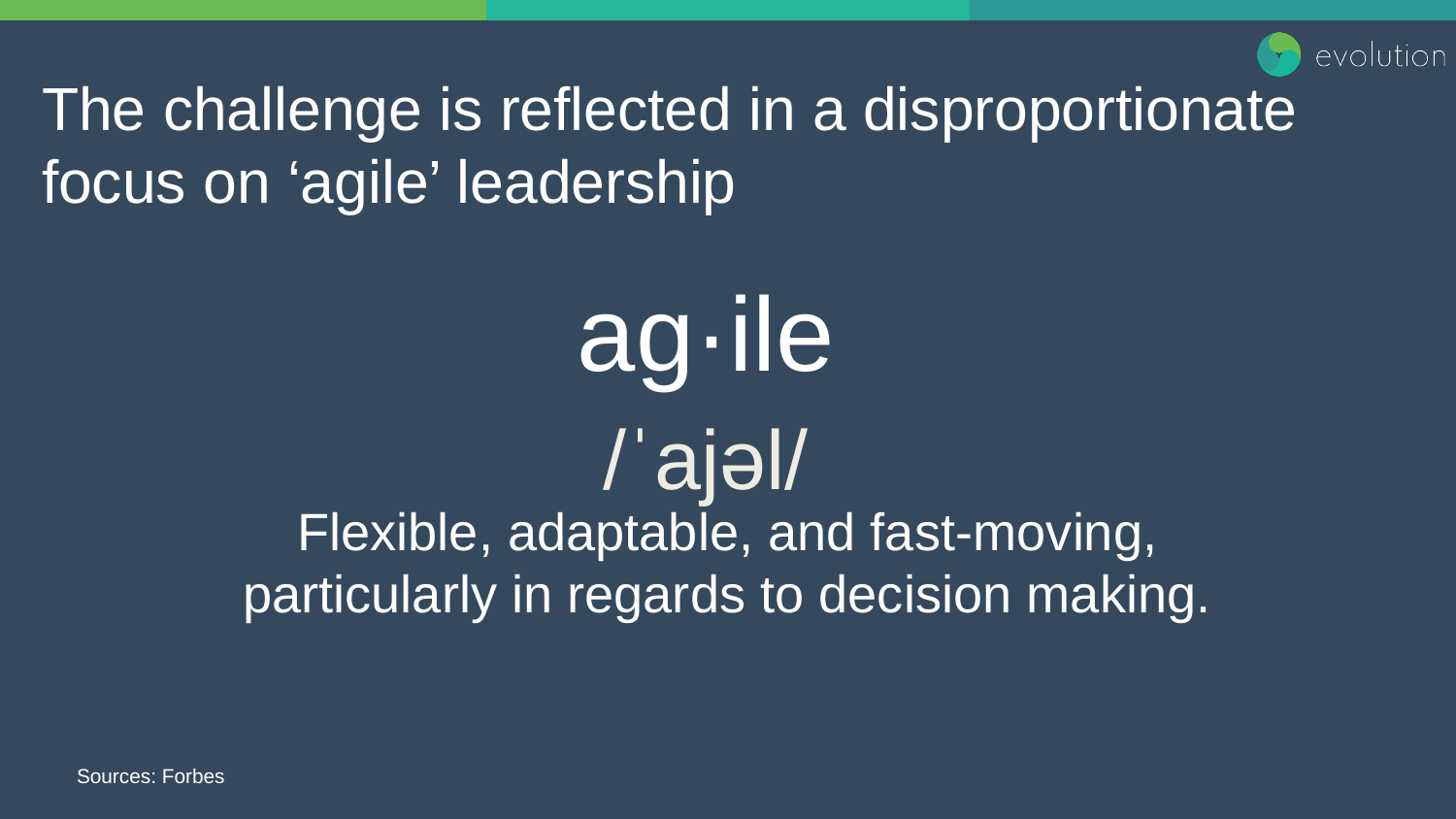

The challenge is reflected in a disproportionate focus on ‘agile’ leadership

ag·ile
/ˈajəl/

Flexible, adaptable, and fast-moving,
particularly in regards to decision making.
Sources: Forbes